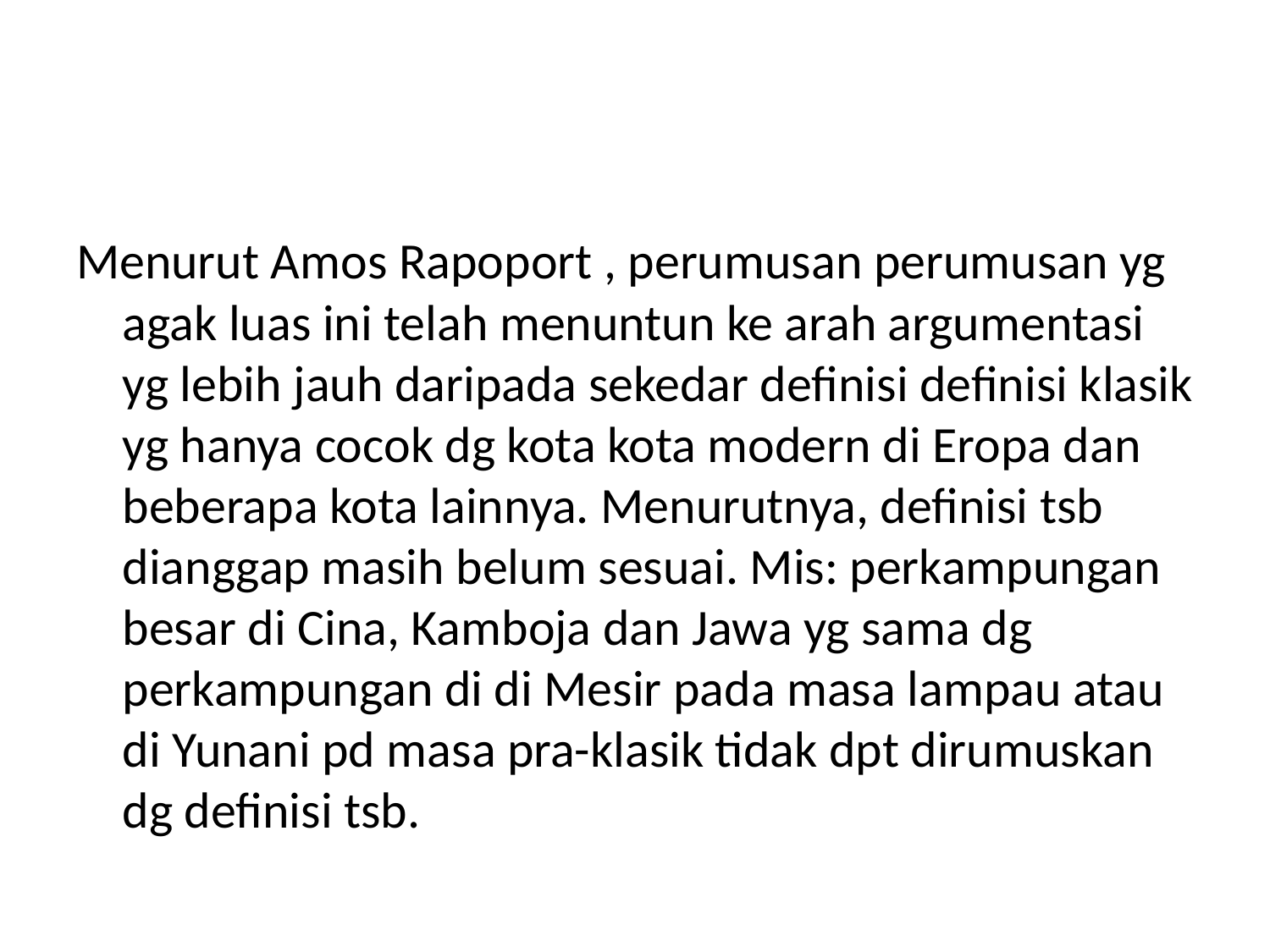

#
Menurut Amos Rapoport , perumusan perumusan yg agak luas ini telah menuntun ke arah argumentasi yg lebih jauh daripada sekedar definisi definisi klasik yg hanya cocok dg kota kota modern di Eropa dan beberapa kota lainnya. Menurutnya, definisi tsb dianggap masih belum sesuai. Mis: perkampungan besar di Cina, Kamboja dan Jawa yg sama dg perkampungan di di Mesir pada masa lampau atau di Yunani pd masa pra-klasik tidak dpt dirumuskan dg definisi tsb.